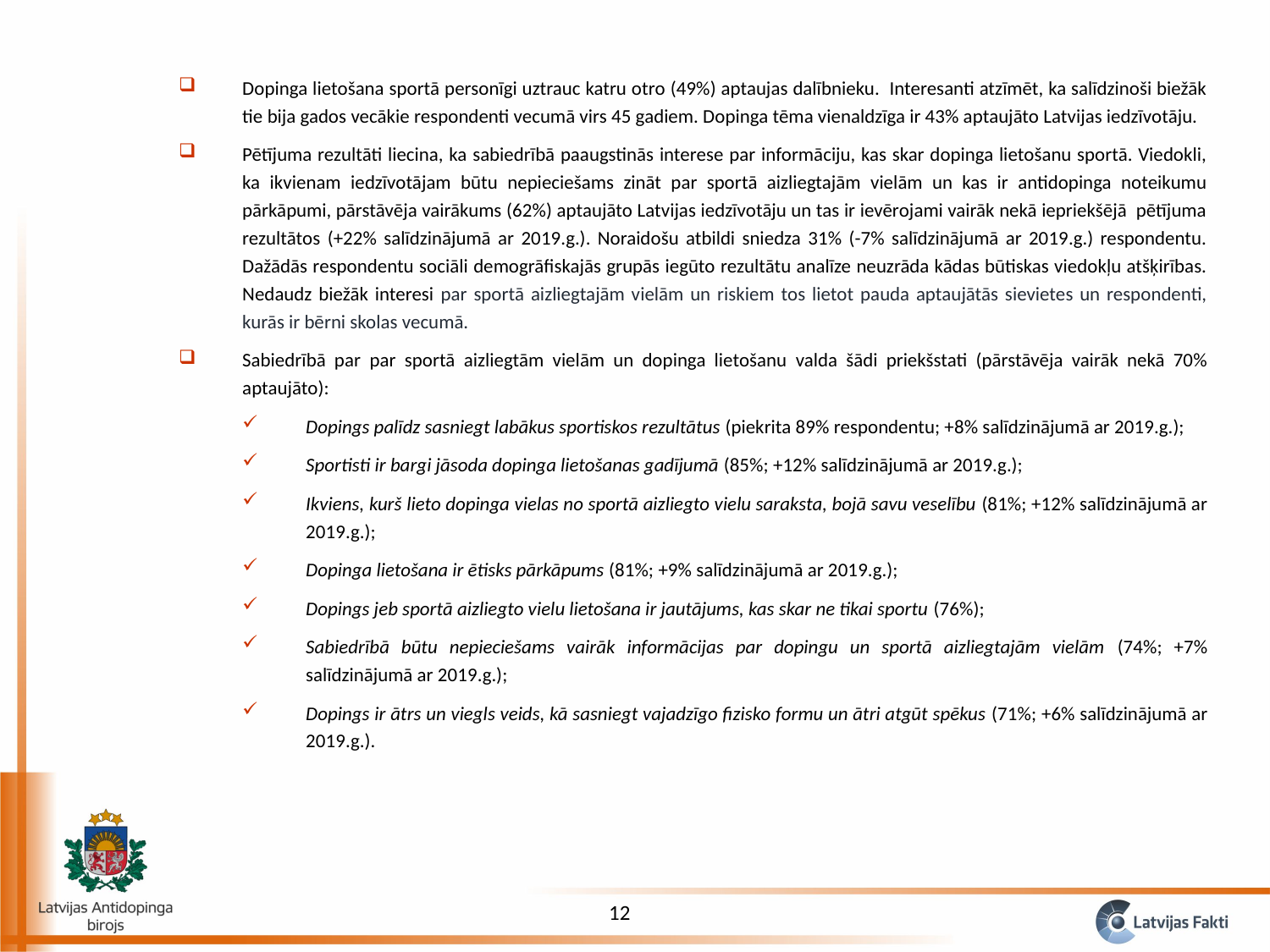

Dopinga lietošana sportā personīgi uztrauc katru otro (49%) aptaujas dalībnieku.  Interesanti atzīmēt, ka salīdzinoši biežāk tie bija gados vecākie respondenti vecumā virs 45 gadiem. Dopinga tēma vienaldzīga ir 43% aptaujāto Latvijas iedzīvotāju.
Pētījuma rezultāti liecina, ka sabiedrībā paaugstinās interese par informāciju, kas skar dopinga lietošanu sportā. Viedokli, ka ikvienam iedzīvotājam būtu nepieciešams zināt par sportā aizliegtajām vielām un kas ir antidopinga noteikumu pārkāpumi, pārstāvēja vairākums (62%) aptaujāto Latvijas iedzīvotāju un tas ir ievērojami vairāk nekā iepriekšējā  pētījuma rezultātos (+22% salīdzinājumā ar 2019.g.). Noraidošu atbildi sniedza 31% (-7% salīdzinājumā ar 2019.g.) respondentu. Dažādās respondentu sociāli demogrāfiskajās grupās iegūto rezultātu analīze neuzrāda kādas būtiskas viedokļu atšķirības. Nedaudz biežāk interesi par sportā aizliegtajām vielām un riskiem tos lietot pauda aptaujātās sievietes un respondenti, kurās ir bērni skolas vecumā.
Sabiedrībā par par sportā aizliegtām vielām un dopinga lietošanu valda šādi priekšstati (pārstāvēja vairāk nekā 70% aptaujāto):
Dopings palīdz sasniegt labākus sportiskos rezultātus (piekrita 89% respondentu; +8% salīdzinājumā ar 2019.g.);
Sportisti ir bargi jāsoda dopinga lietošanas gadījumā (85%; +12% salīdzinājumā ar 2019.g.);
Ikviens, kurš lieto dopinga vielas no sportā aizliegto vielu saraksta, bojā savu veselību (81%; +12% salīdzinājumā ar 2019.g.);
Dopinga lietošana ir ētisks pārkāpums (81%; +9% salīdzinājumā ar 2019.g.);
Dopings jeb sportā aizliegto vielu lietošana ir jautājums, kas skar ne tikai sportu (76%);
Sabiedrībā būtu nepieciešams vairāk informācijas par dopingu un sportā aizliegtajām vielām (74%; +7% salīdzinājumā ar 2019.g.);
Dopings ir ātrs un viegls veids, kā sasniegt vajadzīgo fizisko formu un ātri atgūt spēkus (71%; +6% salīdzinājumā ar 2019.g.).
12